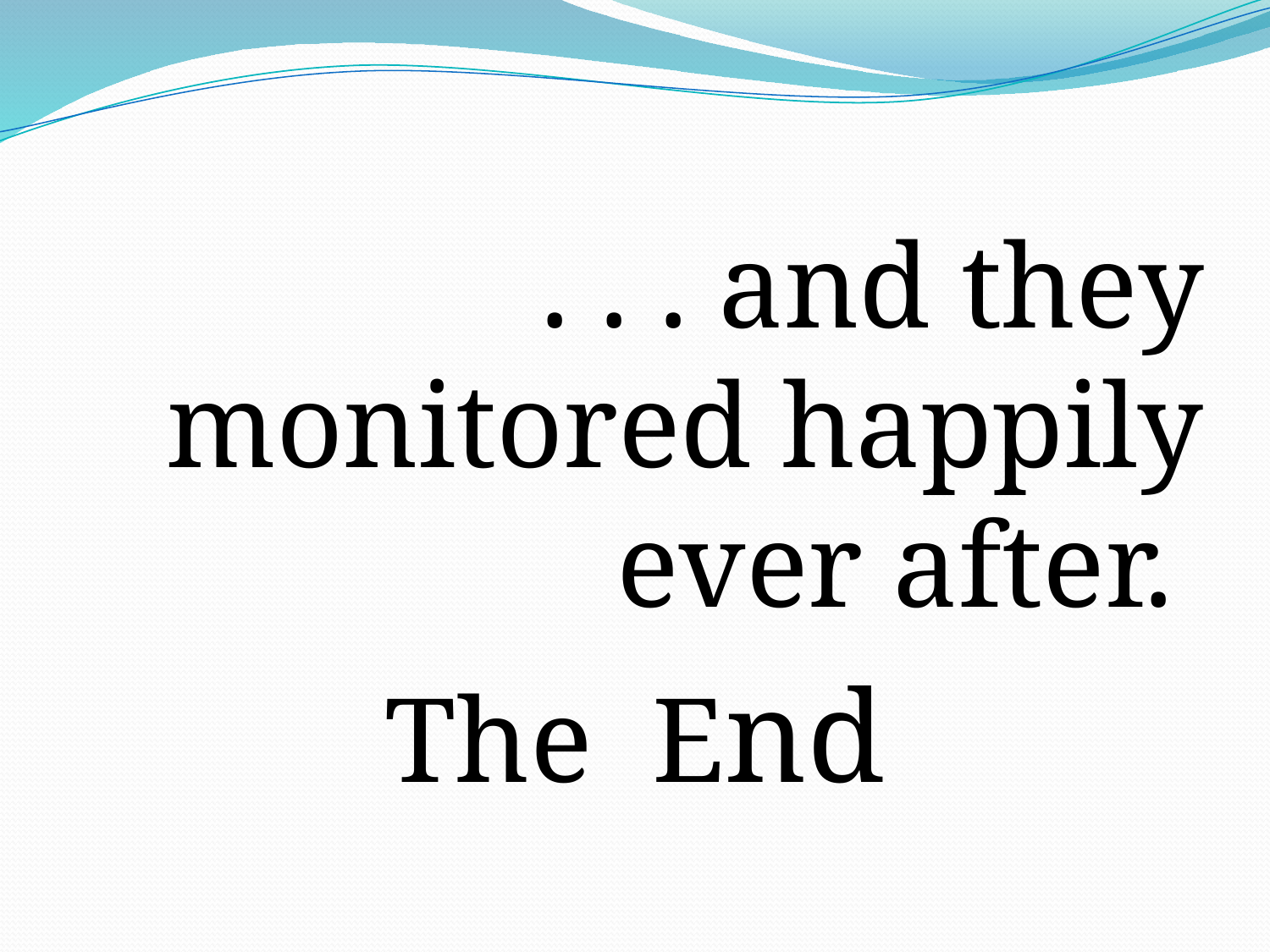

. . . and they monitored happily ever after.
The  End